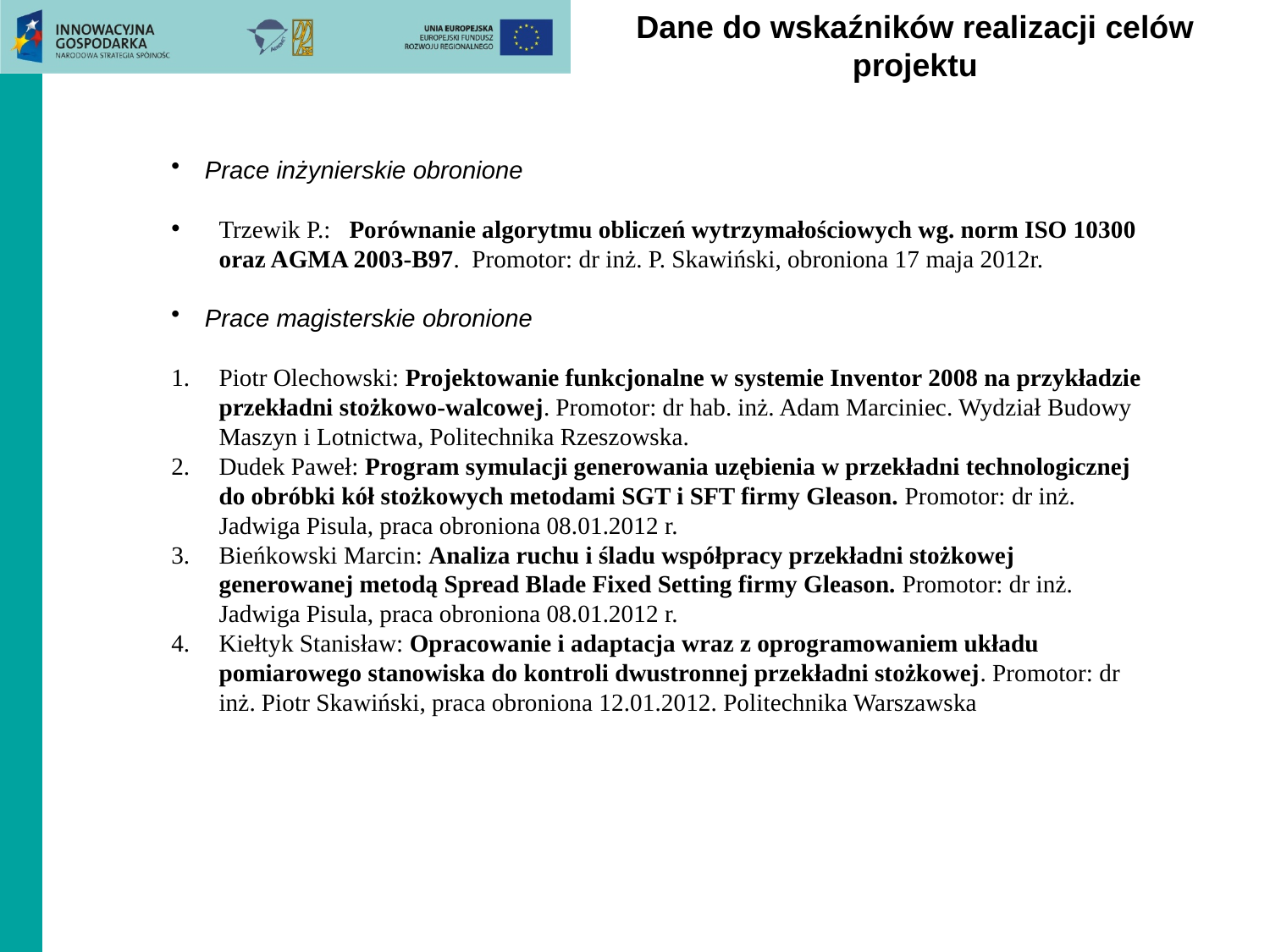

# Dane do wskaźników realizacji celów projektu
 Prace inżynierskie obronione

Trzewik P.:   Porównanie algorytmu obliczeń wytrzymałościowych wg. norm ISO 10300 oraz AGMA 2003-B97.  Promotor: dr inż. P. Skawiński, obroniona 17 maja 2012r.

 Prace magisterskie obronione

Piotr Olechowski: Projektowanie funkcjonalne w systemie Inventor 2008 na przykładzie przekładni stożkowo-walcowej. Promotor: dr hab. inż. Adam Marciniec. Wydział Budowy Maszyn i Lotnictwa, Politechnika Rzeszowska.
Dudek Paweł: Program symulacji generowania uzębienia w przekładni technologicznej do obróbki kół stożkowych metodami SGT i SFT firmy Gleason. Promotor: dr inż. Jadwiga Pisula, praca obroniona 08.01.2012 r.
Bieńkowski Marcin: Analiza ruchu i śladu współpracy przekładni stożkowej generowanej metodą Spread Blade Fixed Setting firmy Gleason. Promotor: dr inż. Jadwiga Pisula, praca obroniona 08.01.2012 r.
Kiełtyk Stanisław: Opracowanie i adaptacja wraz z oprogramowaniem układu pomiarowego stanowiska do kontroli dwustronnej przekładni stożkowej. Promotor: dr inż. Piotr Skawiński, praca obroniona 12.01.2012. Politechnika Warszawska